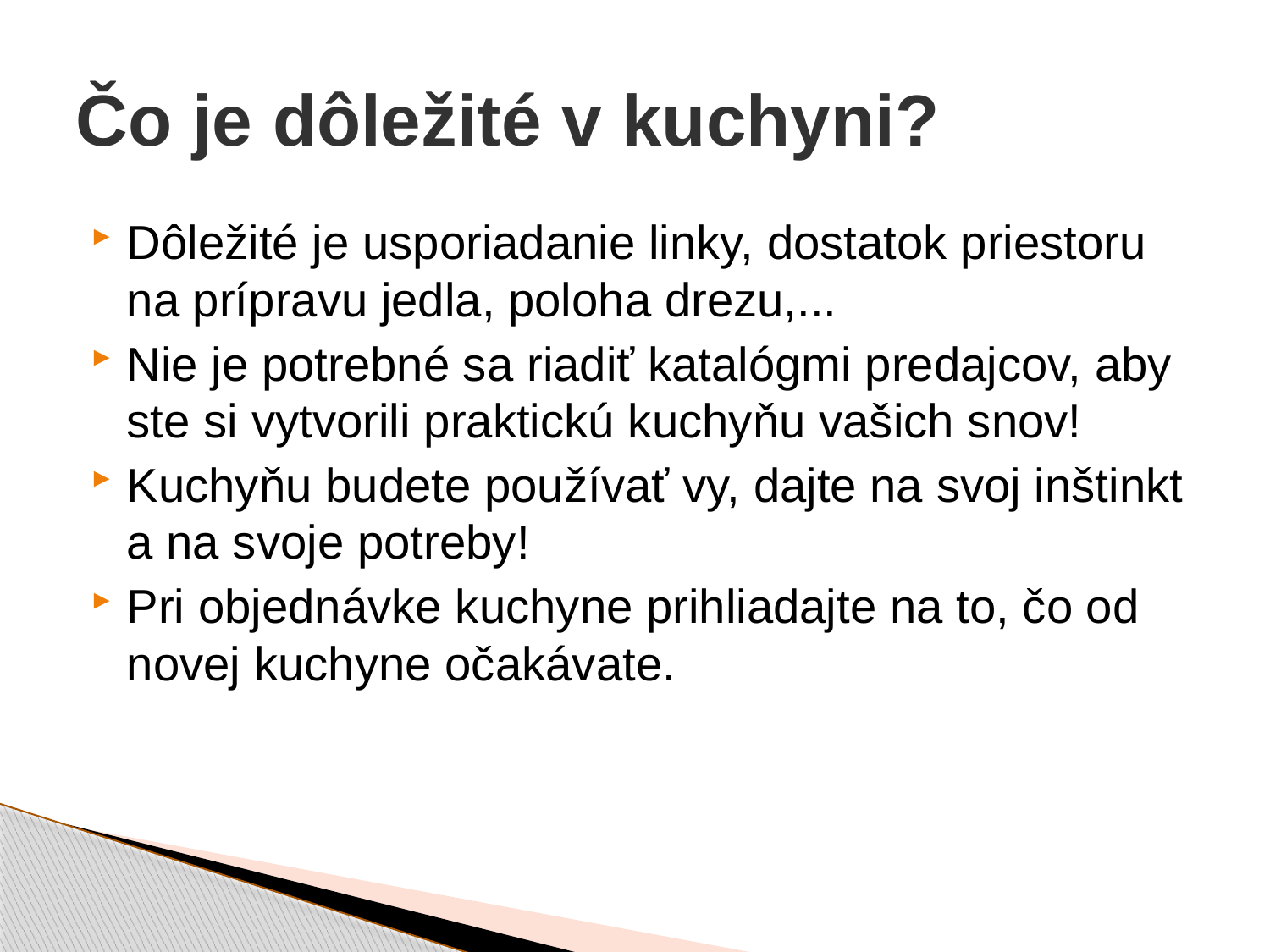

# Čo je dôležité v kuchyni?
Dôležité je usporiadanie linky, dostatok priestoru na prípravu jedla, poloha drezu,...
Nie je potrebné sa riadiť katalógmi predajcov, aby ste si vytvorili praktickú kuchyňu vašich snov!
Kuchyňu budete používať vy, dajte na svoj inštinkt a na svoje potreby!
Pri objednávke kuchyne prihliadajte na to, čo od novej kuchyne očakávate.